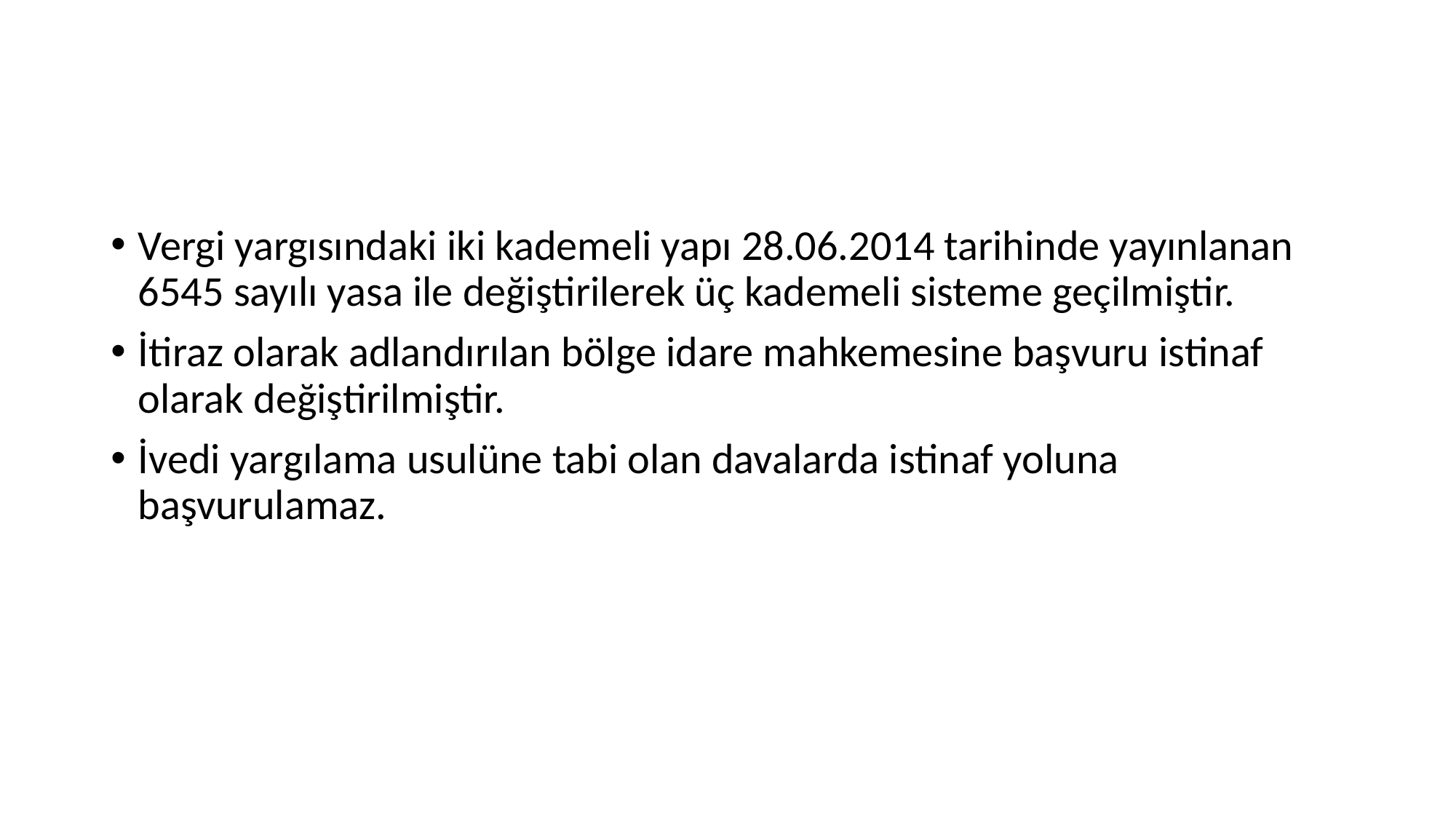

#
Vergi yargısındaki iki kademeli yapı 28.06.2014 tarihinde yayınlanan 6545 sayılı yasa ile değiştirilerek üç kademeli sisteme geçilmiştir.
İtiraz olarak adlandırılan bölge idare mahkemesine başvuru istinaf olarak değiştirilmiştir.
İvedi yargılama usulüne tabi olan davalarda istinaf yoluna başvurulamaz.